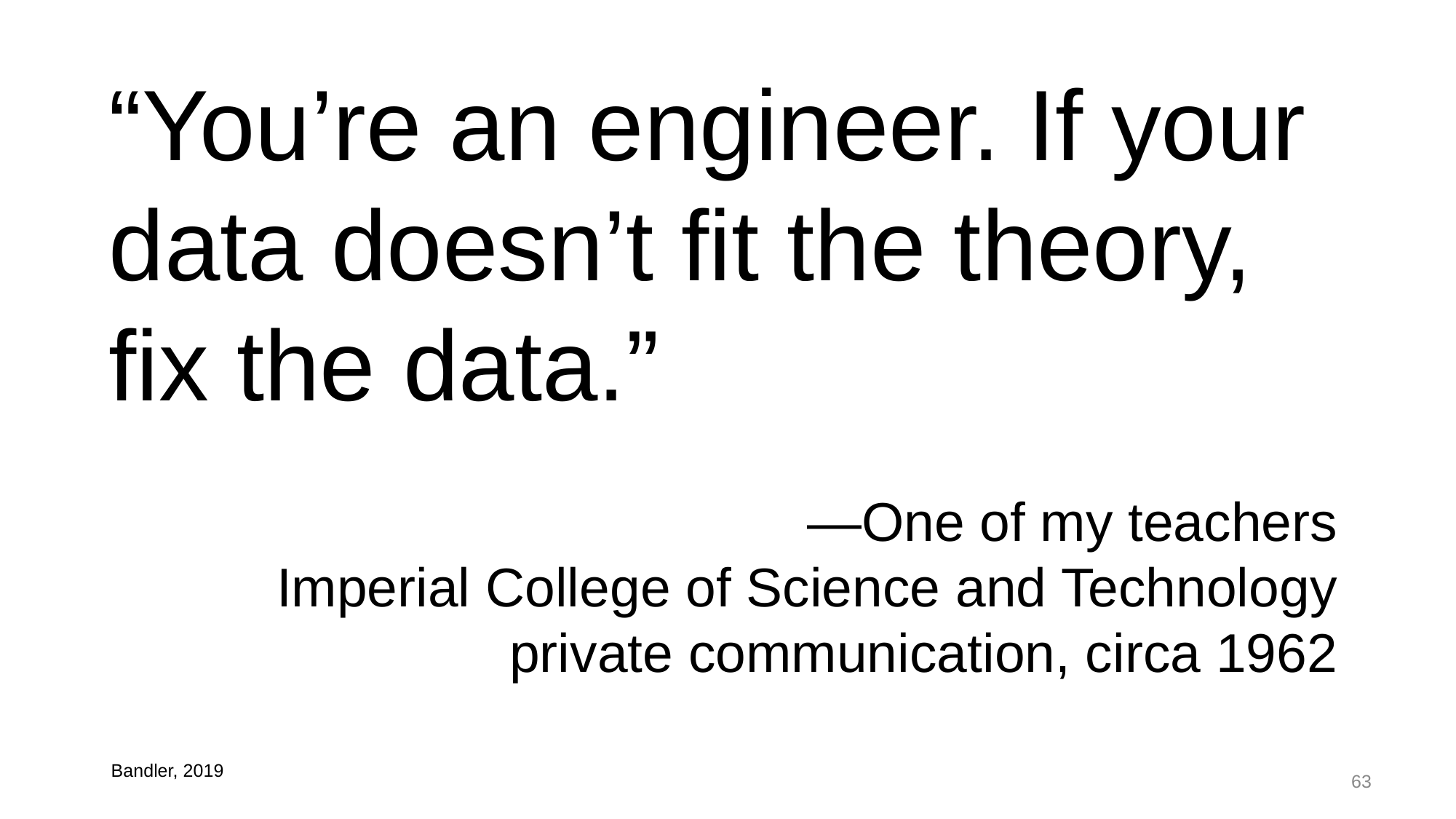

“You’re an engineer. If your data doesn’t fit the theory,
fix the data.”

—One of my teachers
Imperial College of Science and Technology
private communication, circa 1962
Bandler, 2019t
63